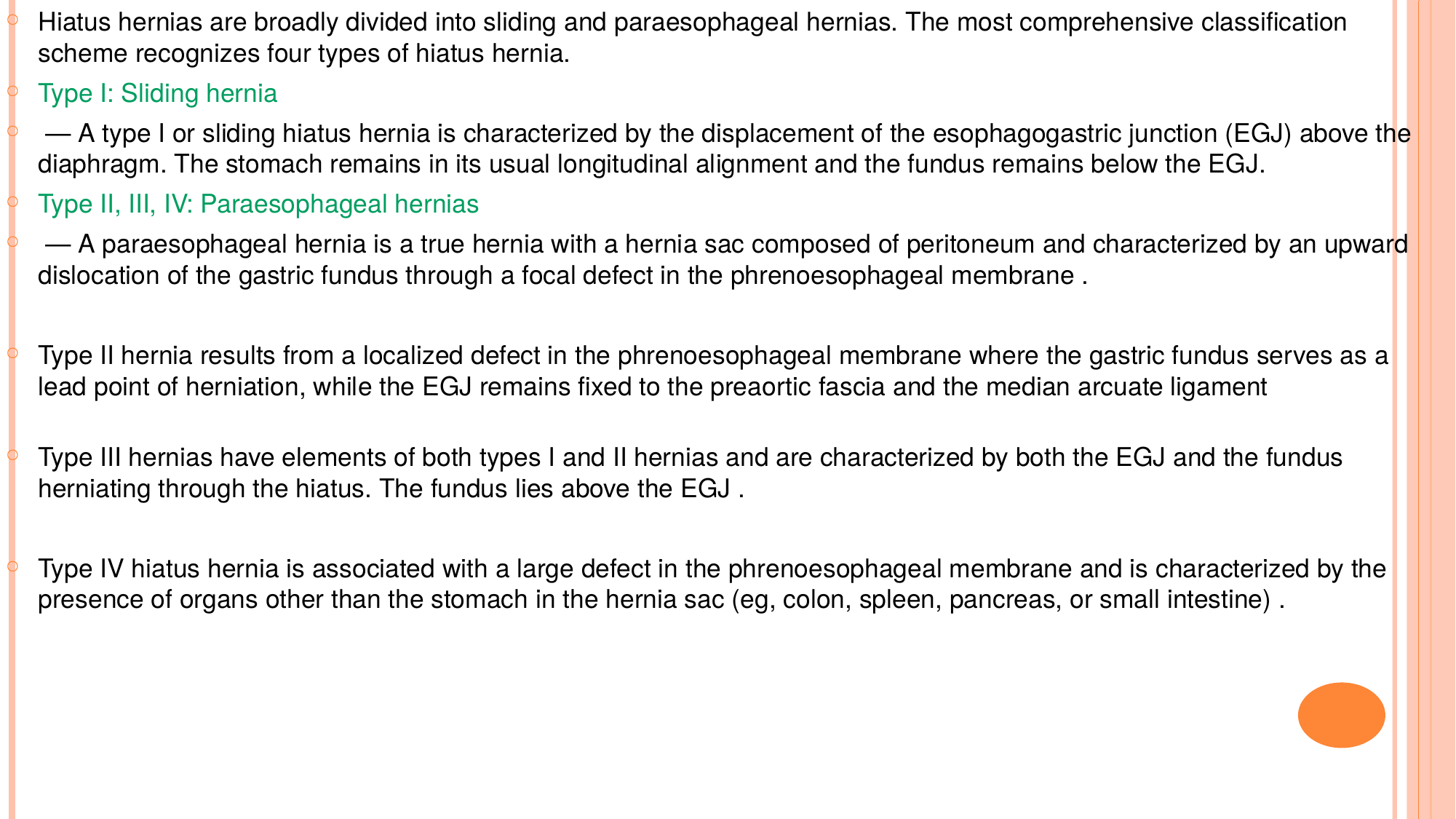

Hiatus hernias are broadly divided into sliding and paraesophageal hernias. The most comprehensive classification scheme recognizes four types of hiatus hernia.
Type I: Sliding hernia
 — A type I or sliding hiatus hernia is characterized by the displacement of the esophagogastric junction (EGJ) above the diaphragm. The stomach remains in its usual longitudinal alignment and the fundus remains below the EGJ.
Type II, III, IV: Paraesophageal hernias
 — A paraesophageal hernia is a true hernia with a hernia sac composed of peritoneum and characterized by an upward dislocation of the gastric fundus through a focal defect in the phrenoesophageal membrane .

Type II hernia results from a localized defect in the phrenoesophageal membrane where the gastric fundus serves as a lead point of herniation, while the EGJ remains fixed to the preaortic fascia and the median arcuate ligament
Type III hernias have elements of both types I and II hernias and are characterized by both the EGJ and the fundus herniating through the hiatus. The fundus lies above the EGJ .

Type IV hiatus hernia is associated with a large defect in the phrenoesophageal membrane and is characterized by the presence of organs other than the stomach in the hernia sac (eg, colon, spleen, pancreas, or small intestine) .